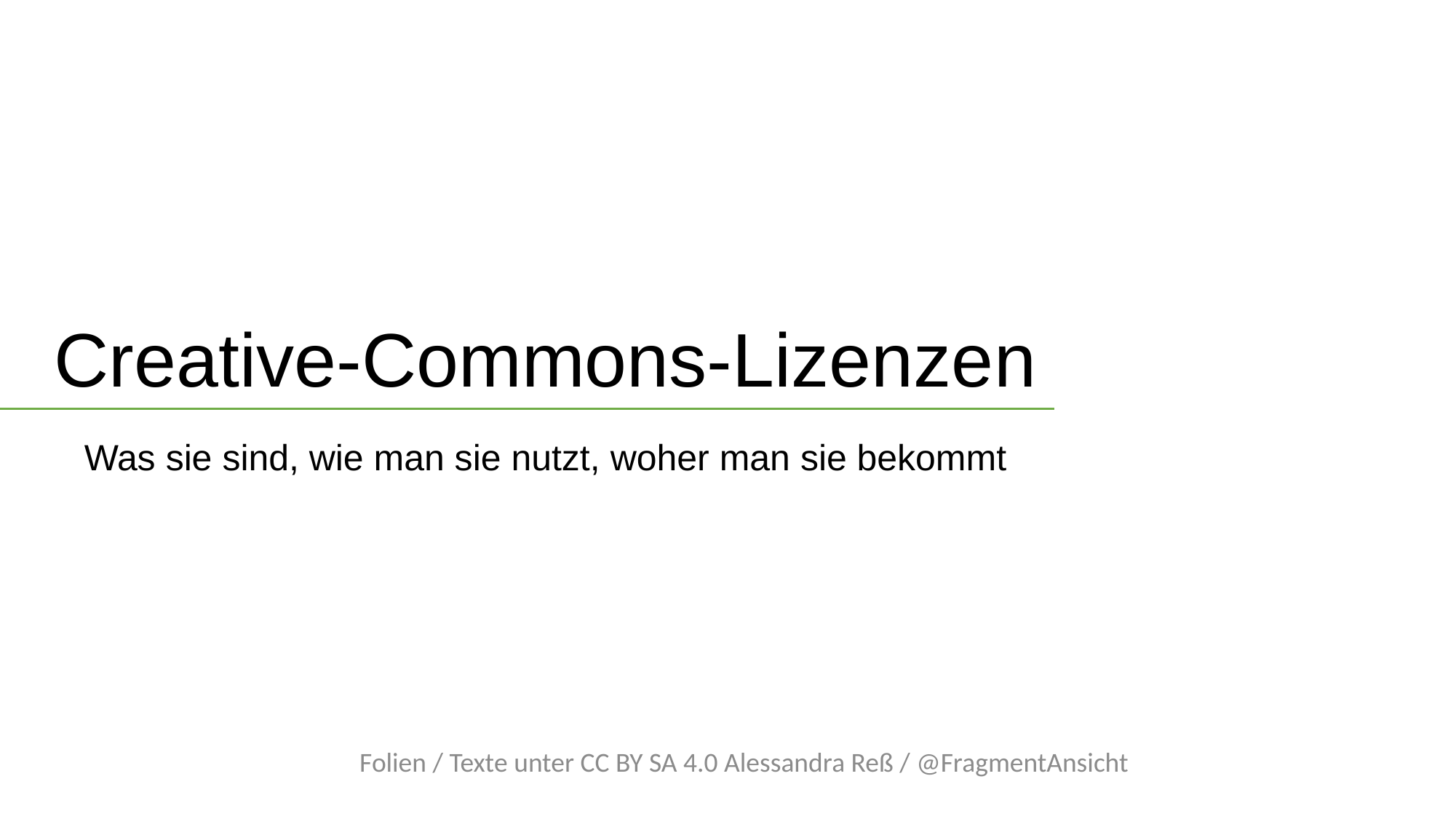

# Creative-Commons-Lizenzen
Was sie sind, wie man sie nutzt, woher man sie bekommt
Folien / Texte unter CC BY SA 4.0 Alessandra Reß / @FragmentAnsicht